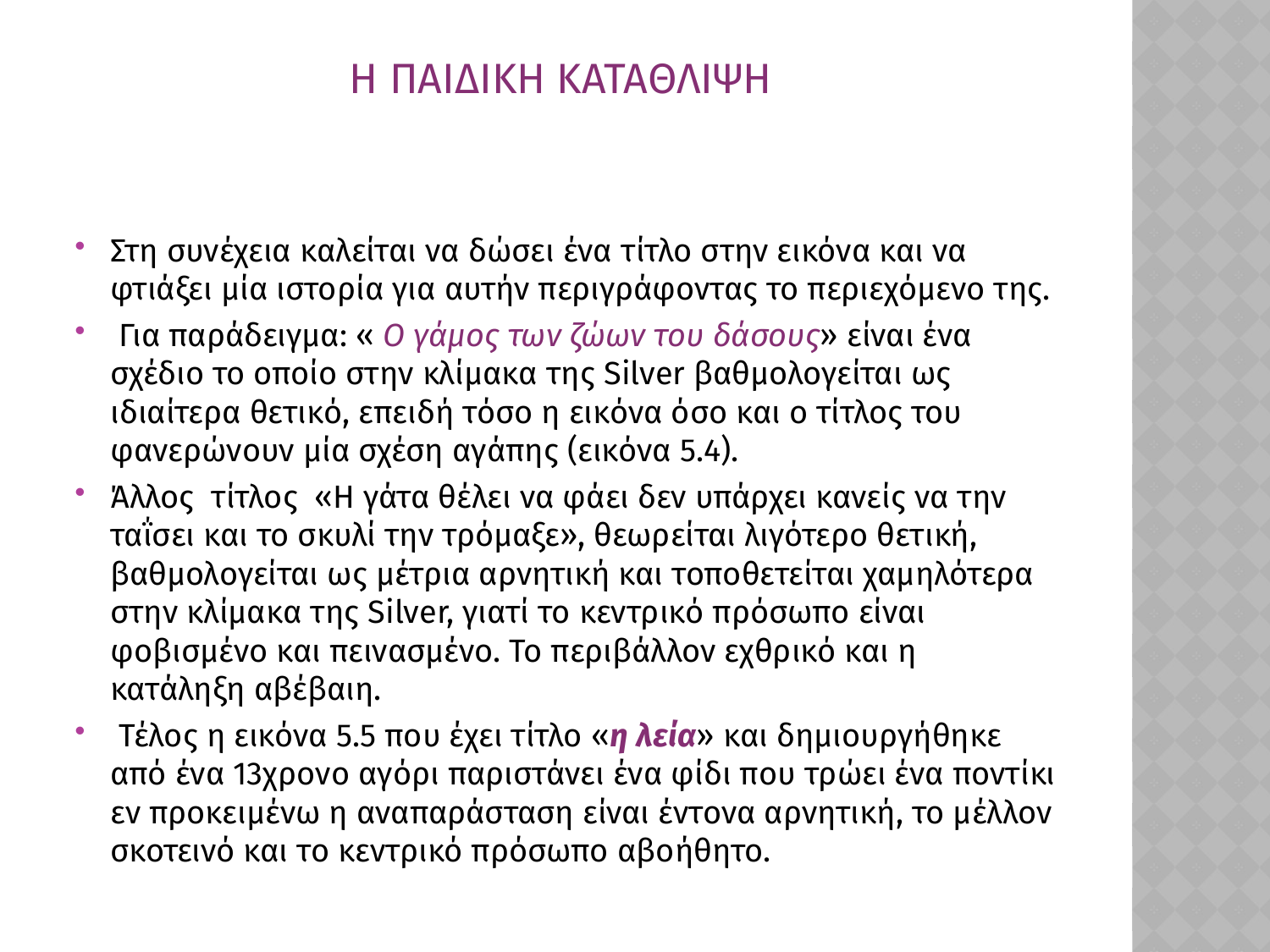

# Η παιδικη καταθλιψη
Στη συνέχεια καλείται να δώσει ένα τίτλο στην εικόνα και να φτιάξει μία ιστορία για αυτήν περιγράφοντας το περιεχόμενο της.
 Για παράδειγμα: « Ο γάμος των ζώων του δάσους» είναι ένα σχέδιο το οποίο στην κλίμακα της Silver βαθμολογείται ως ιδιαίτερα θετικό, επειδή τόσο η εικόνα όσο και ο τίτλος του φανερώνουν μία σχέση αγάπης (εικόνα 5.4).
Άλλος  τίτλος  «Η γάτα θέλει να φάει δεν υπάρχει κανείς να την ταΐσει και το σκυλί την τρόμαξε», θεωρείται λιγότερο θετική, βαθμολογείται ως μέτρια αρνητική και τοποθετείται χαμηλότερα στην κλίμακα της Silver, γιατί το κεντρικό πρόσωπο είναι φοβισμένο και πεινασμένο. Το περιβάλλον εχθρικό και η κατάληξη αβέβαιη.
 Τέλος η εικόνα 5.5 που έχει τίτλο «η λεία» και δημιουργήθηκε από ένα 13χρονο αγόρι παριστάνει ένα φίδι που τρώει ένα ποντίκι εν προκειμένω η αναπαράσταση είναι έντονα αρνητική, το μέλλον σκοτεινό και το κεντρικό πρόσωπο αβοήθητο.